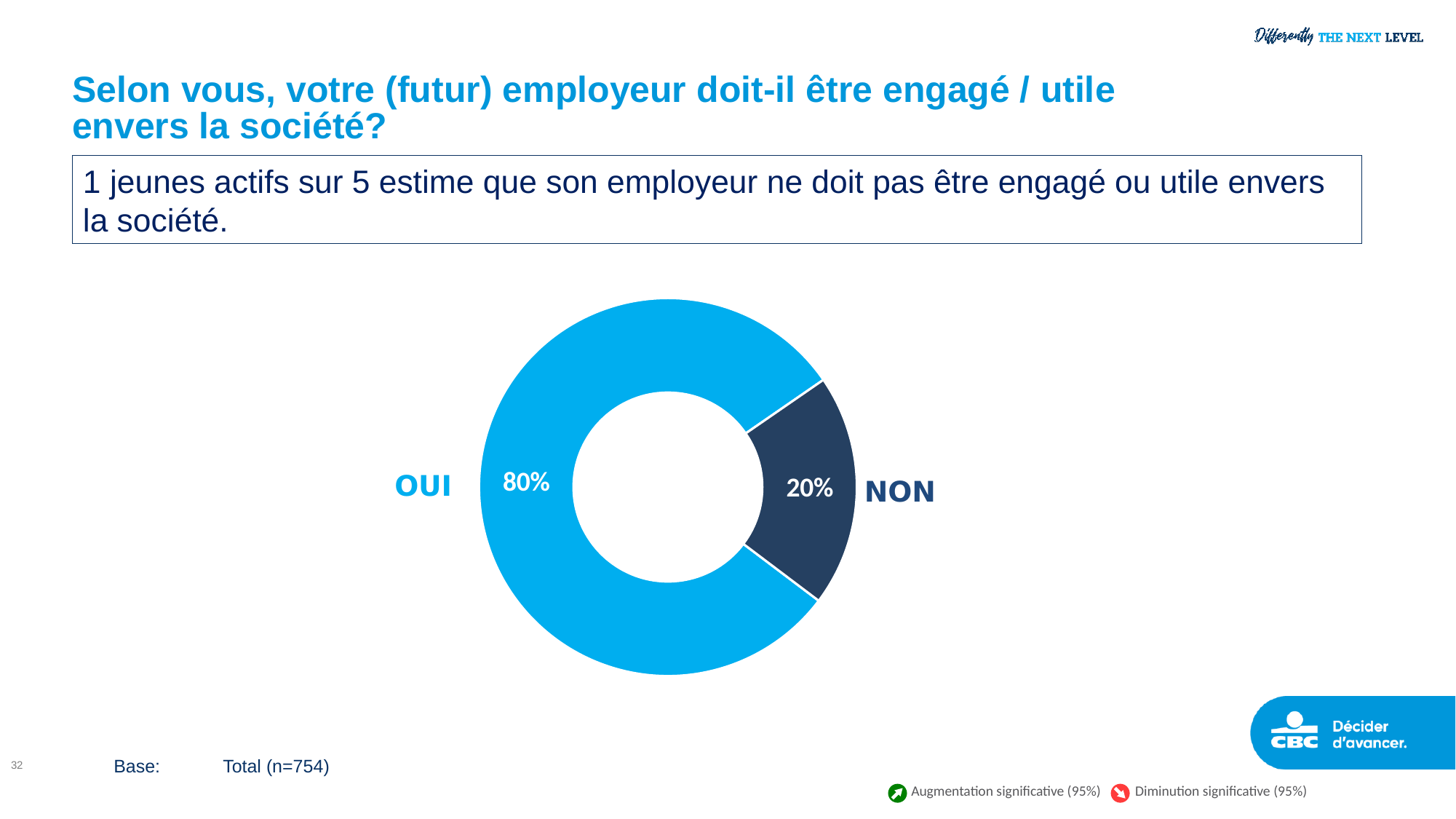

# Selon vous, votre (futur) employeur doit-il être engagé / utile envers la société?
1 jeunes actifs sur 5 estime que son employeur ne doit pas être engagé ou utile envers la société.

### Chart

| Category | 2023 |
|---|---|
| Oui | 80.12 |
| Non | 19.88 |
OUI
NON
32
Base:	Total (n=754)
Augmentation significative (95%)
Diminution significative (95%)